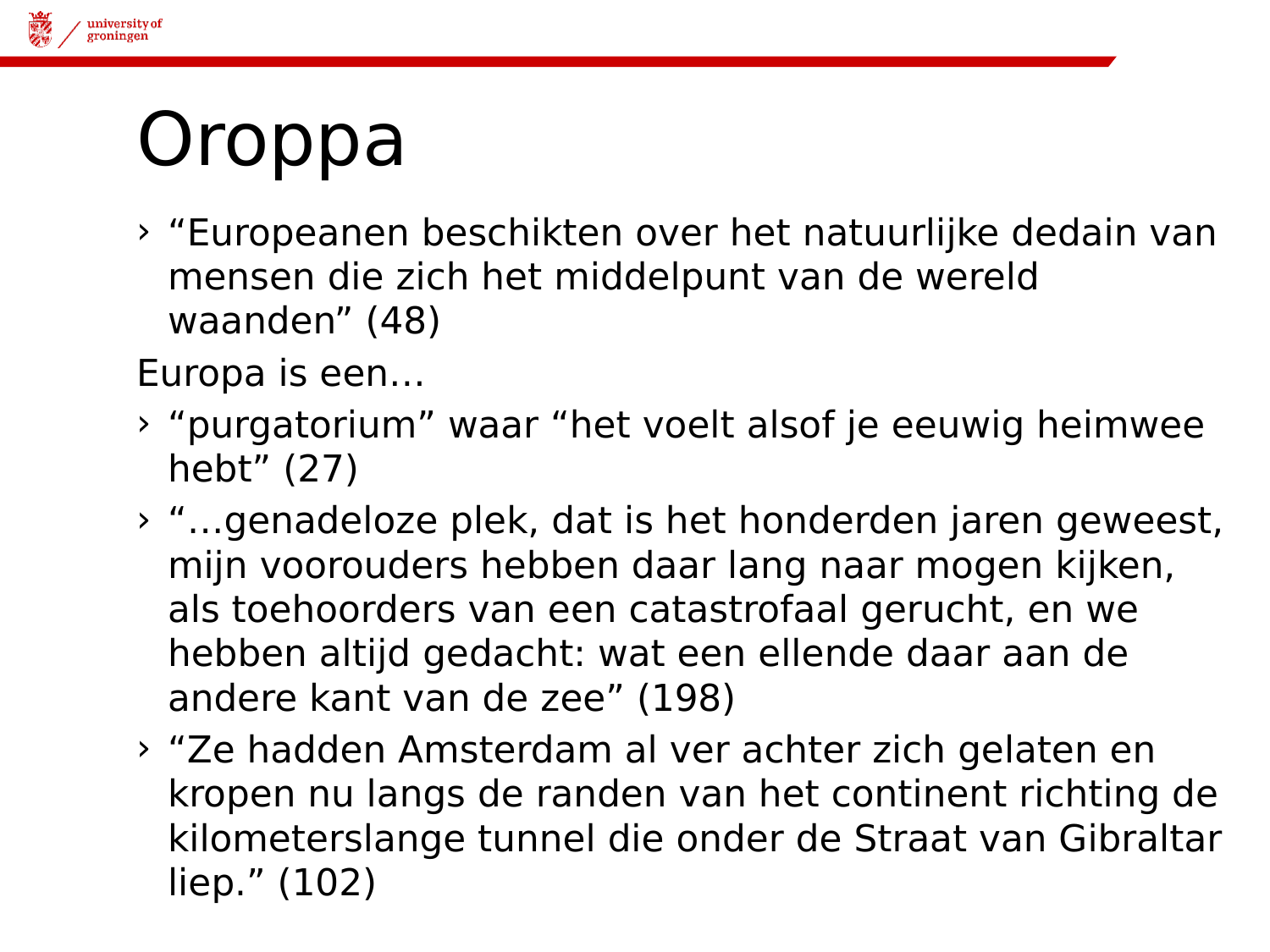

# Oroppa
“Europeanen beschikten over het natuurlijke dedain van mensen die zich het middelpunt van de wereld waanden” (48)
Europa is een…
“purgatorium” waar “het voelt alsof je eeuwig heimwee hebt” (27)
“…genadeloze plek, dat is het honderden jaren geweest, mijn voorouders hebben daar lang naar mogen kijken, als toehoorders van een catastrofaal gerucht, en we hebben altijd gedacht: wat een ellende daar aan de andere kant van de zee” (198)
“Ze hadden Amsterdam al ver achter zich gelaten en kropen nu langs de randen van het continent richting de kilometerslange tunnel die onder de Straat van Gibraltar liep.” (102)